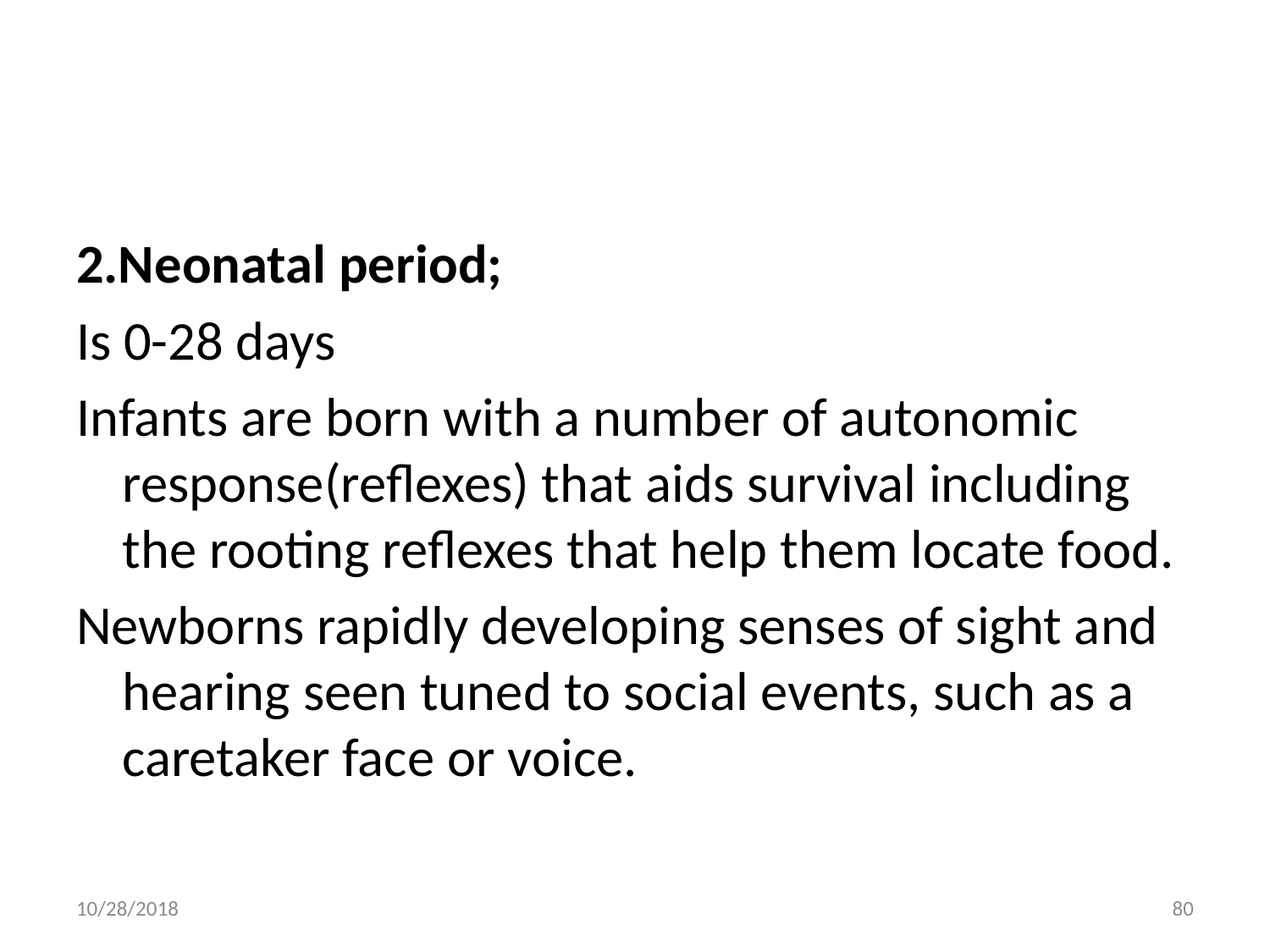

#
2.Neonatal period;
Is 0-28 days
Infants are born with a number of autonomic response(reflexes) that aids survival including the rooting reflexes that help them locate food.
Newborns rapidly developing senses of sight and hearing seen tuned to social events, such as a caretaker face or voice.
10/28/2018
80